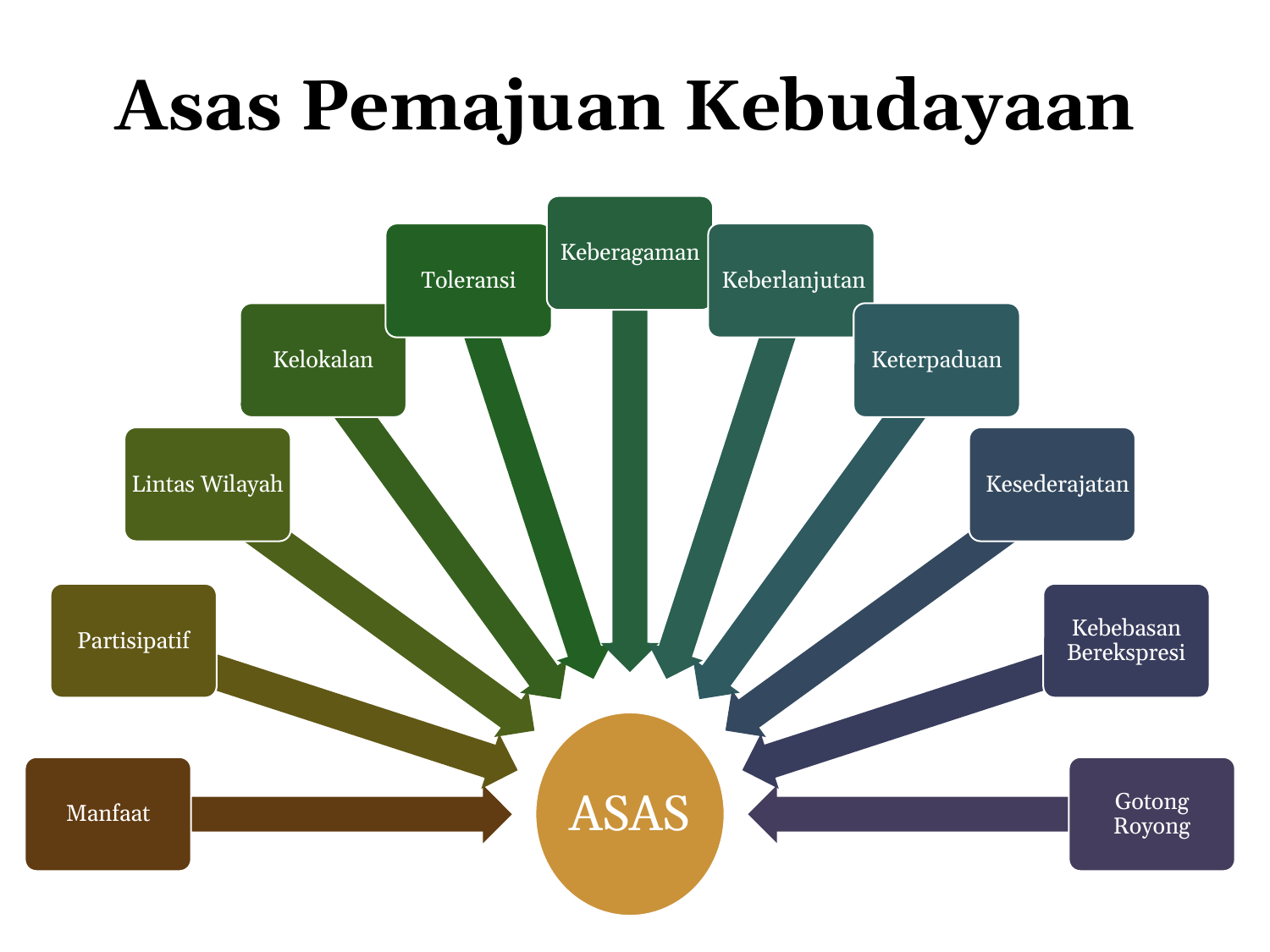

# Asas Pemajuan Kebudayaan

Keberagaman

Toleransi
Keberlanjutan

Kelokalan
Keterpaduan

Lintas Wilayah
Kesederajatan

Partisipatif
Kebebasan Berekspresi

ASAS

Manfaat
Gotong Royong